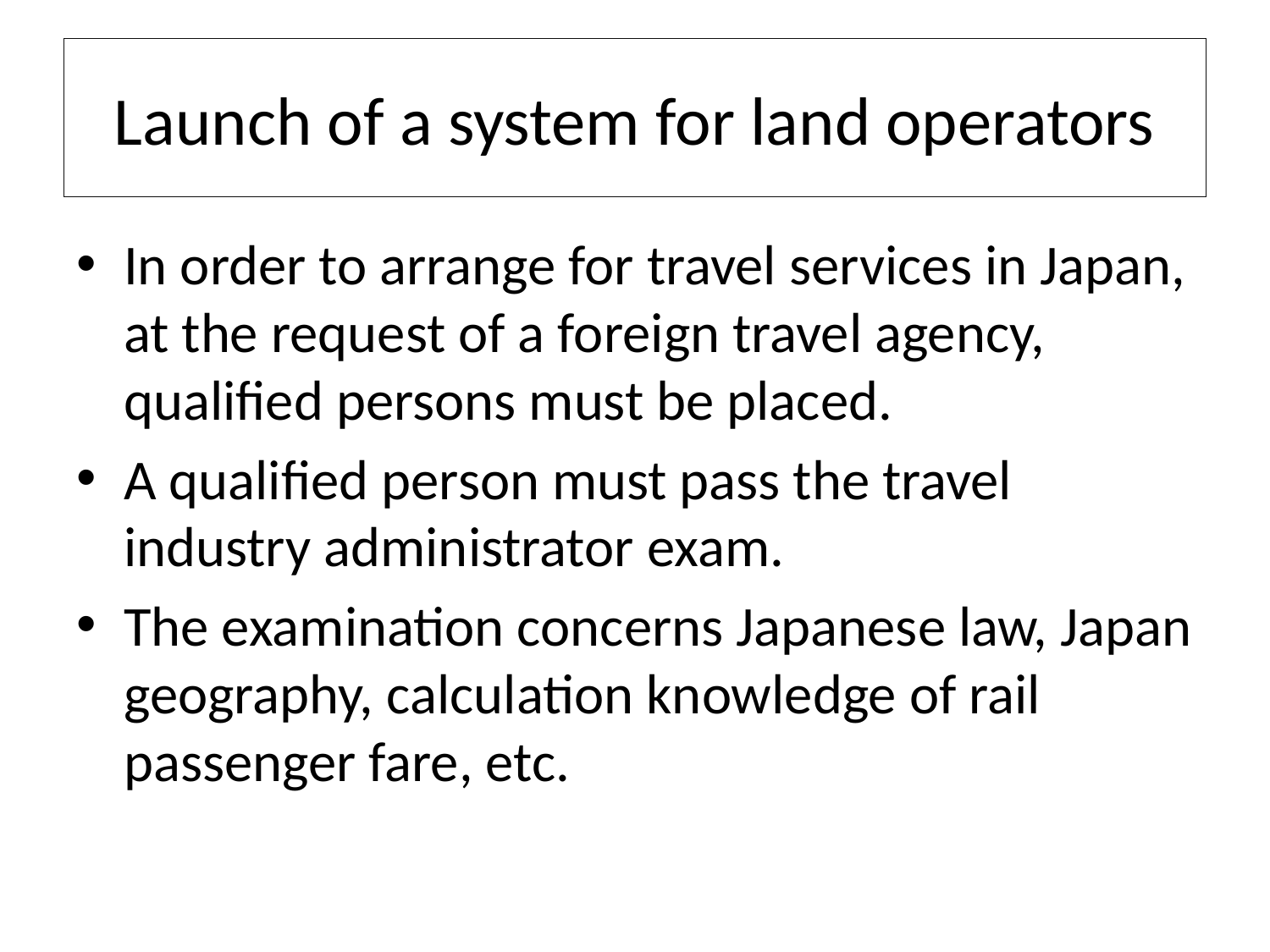

# Launch of a system for land operators
In order to arrange for travel services in Japan, at the request of a foreign travel agency, qualified persons must be placed.
A qualified person must pass the travel industry administrator exam.
The examination concerns Japanese law, Japan geography, calculation knowledge of rail passenger fare, etc.